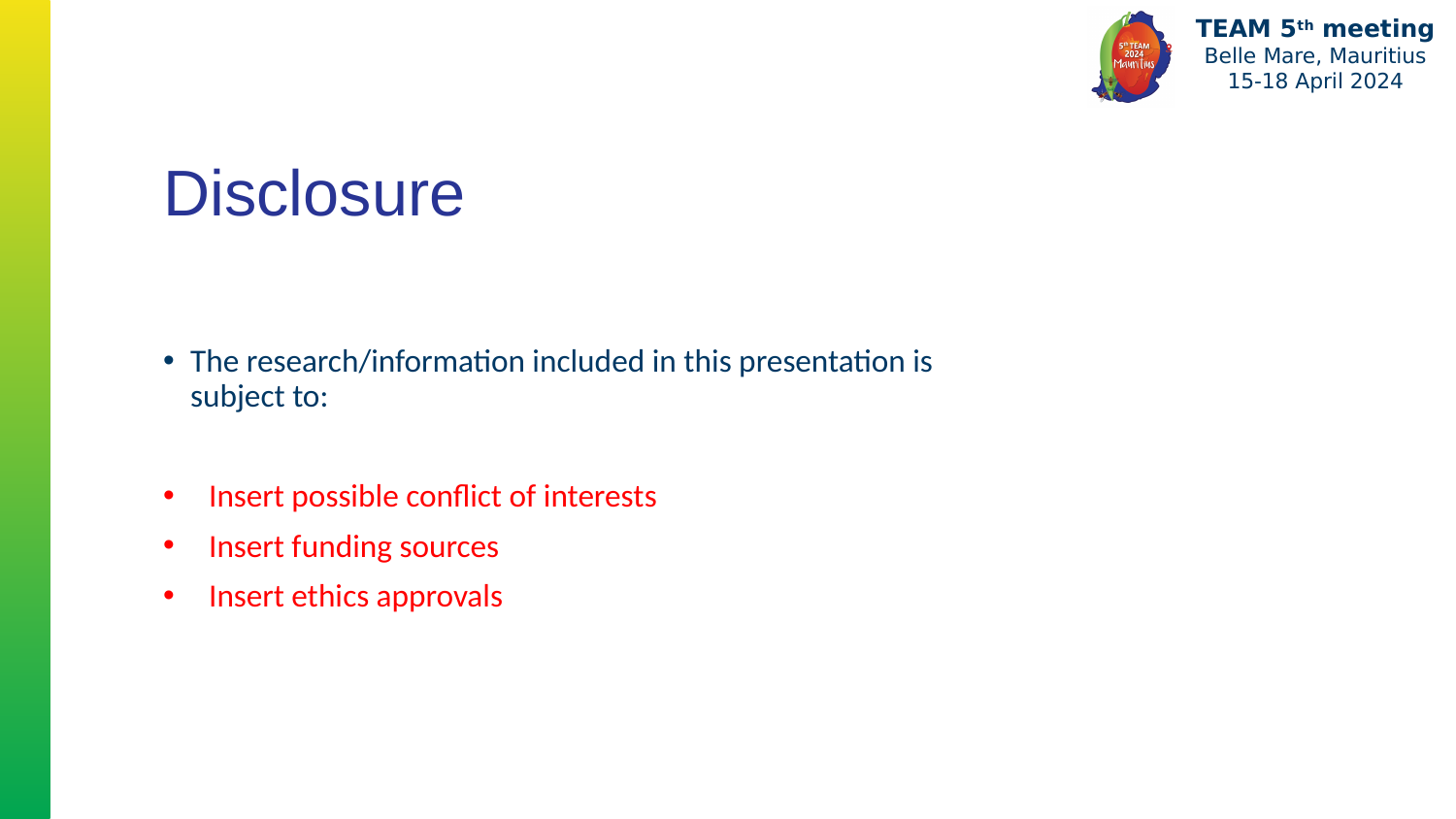

Disclosure
The research/information included in this presentation is subject to:

Insert possible conflict of interests
Insert funding sources
Insert ethics approvals